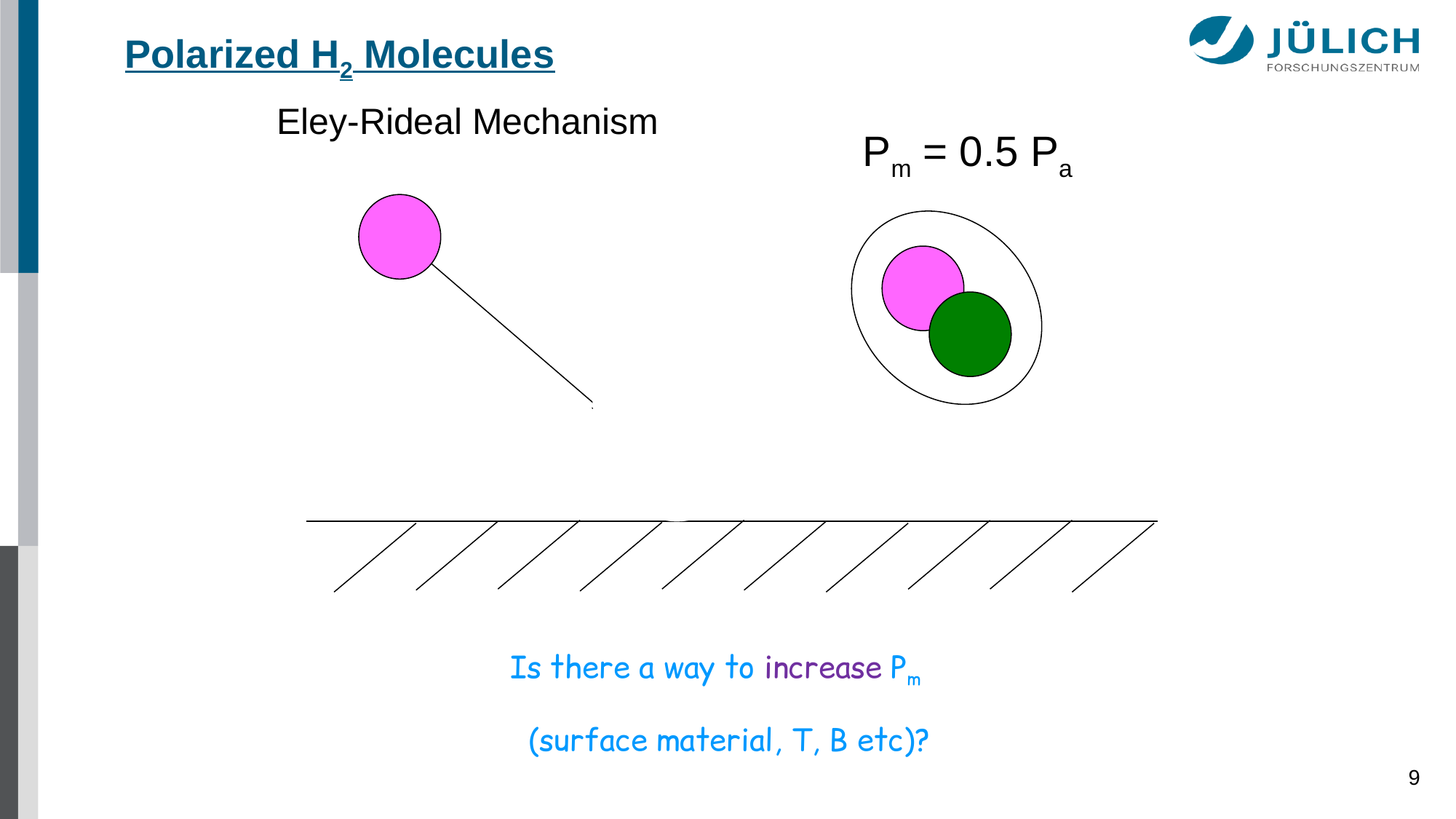

Polarized H2 Molecules
Eley-Rideal Mechanism
Pm = 0.5 Pa

Is there a way to increase Pm P

(surface material, T, B etc)?